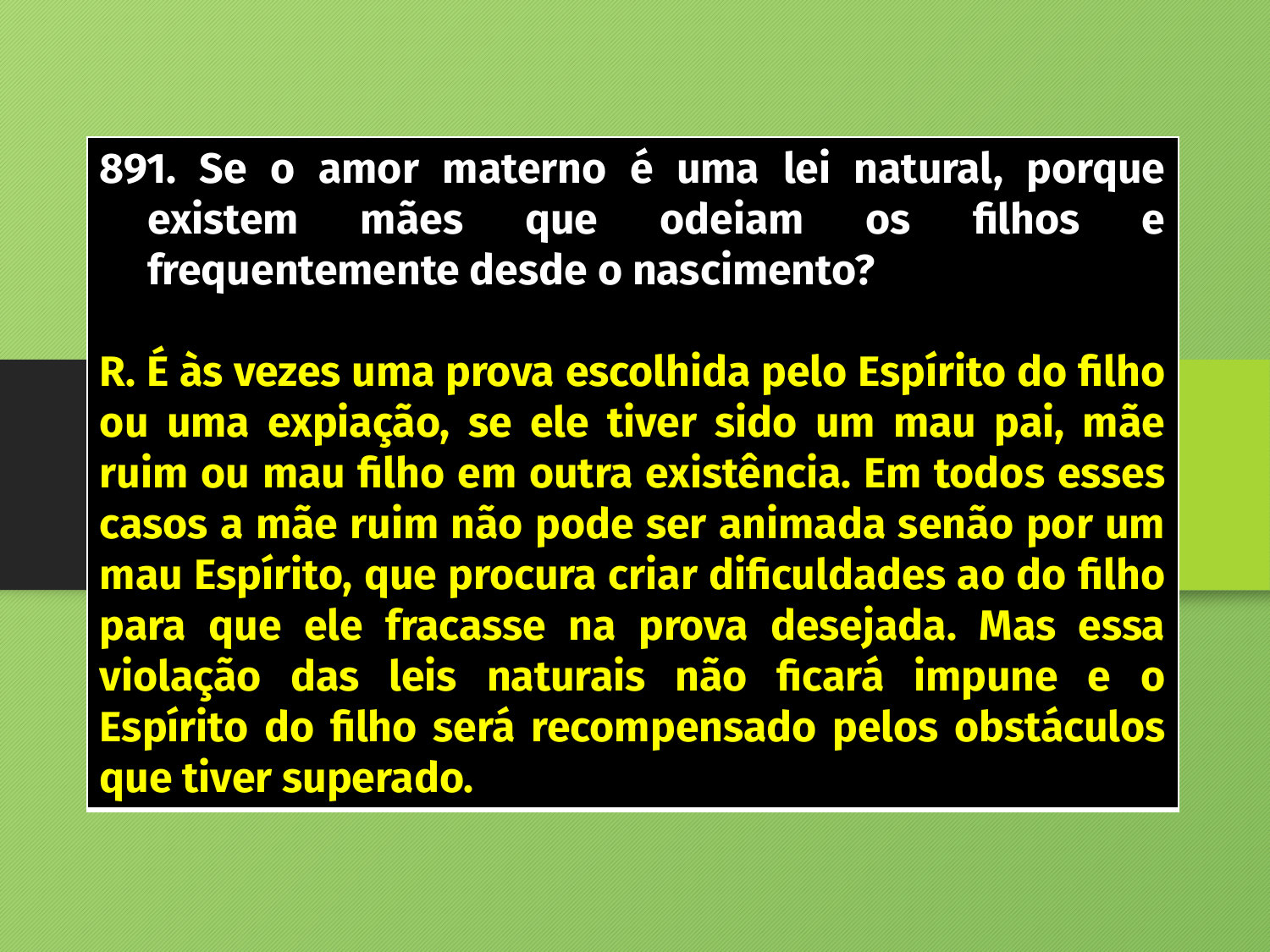

| Se o amor materno é uma lei natural, porque existem mães que odeiam os filhos e frequentemente desde o nascimento? R. É às vezes uma prova escolhida pelo Espírito do filho ou uma expiação, se ele tiver sido um mau pai, mãe ruim ou mau filho em outra existência. Em todos esses casos a mãe ruim não pode ser animada senão por um mau Espírito, que procura criar dificuldades ao do filho para que ele fracasse na prova desejada. Mas essa violação das leis naturais não ficará impune e o Espírito do filho será recompensado pelos obstáculos que tiver superado. |
| --- |